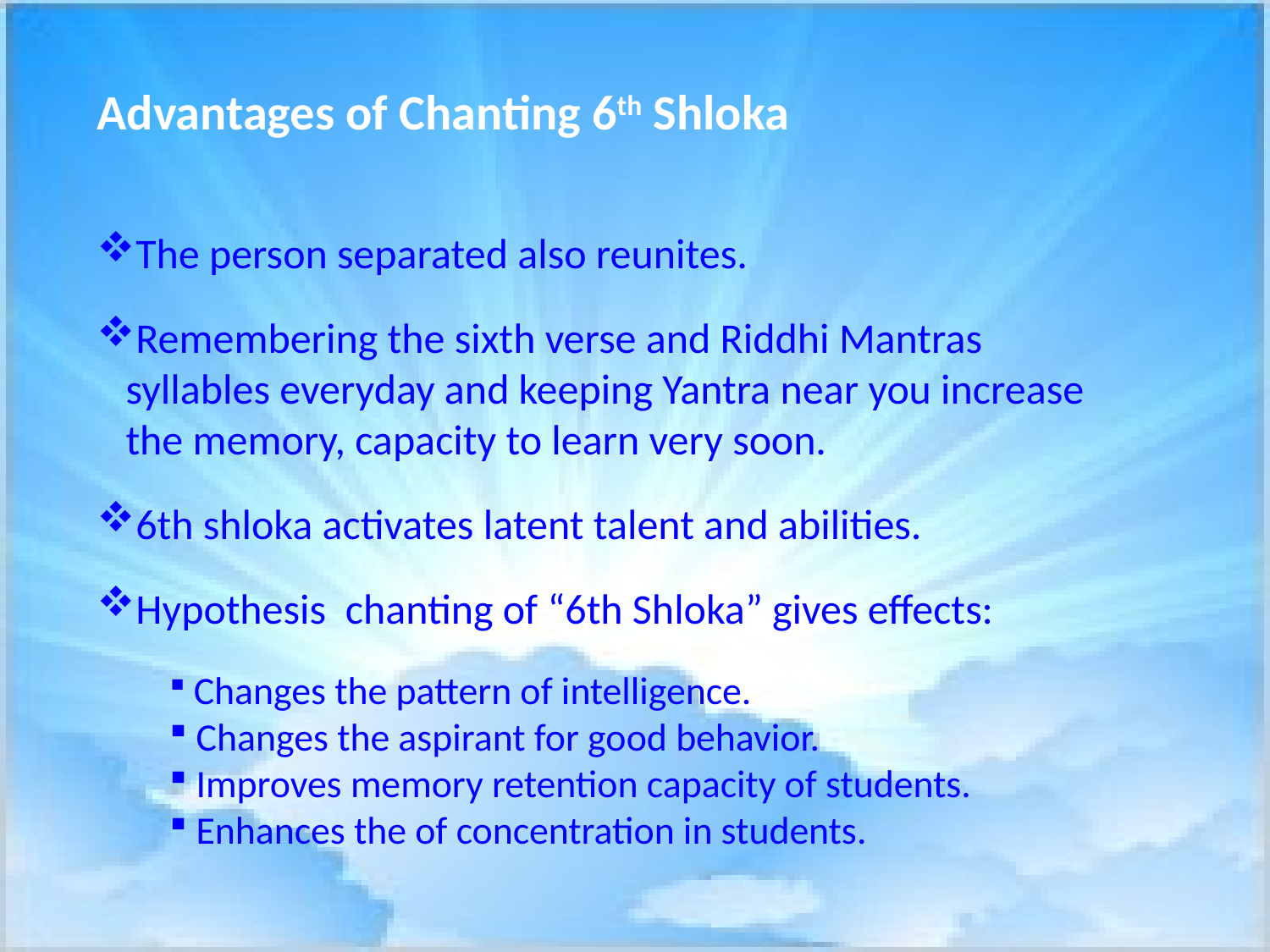

Advantages of Chanting 6th Shloka

The person separated also reunites.

Remembering the sixth verse and Riddhi Mantras
   syllables everyday and keeping Yantra near you increase
   the memory, capacity to learn very soon.

6th shloka activates latent talent and abilities.

Hypothesis  chanting of “6th Shloka” gives effects:

 Changes the pattern of intelligence.
 Changes the aspirant for good behavior.
 Improves memory retention capacity of students.
 Enhances the of concentration in students.